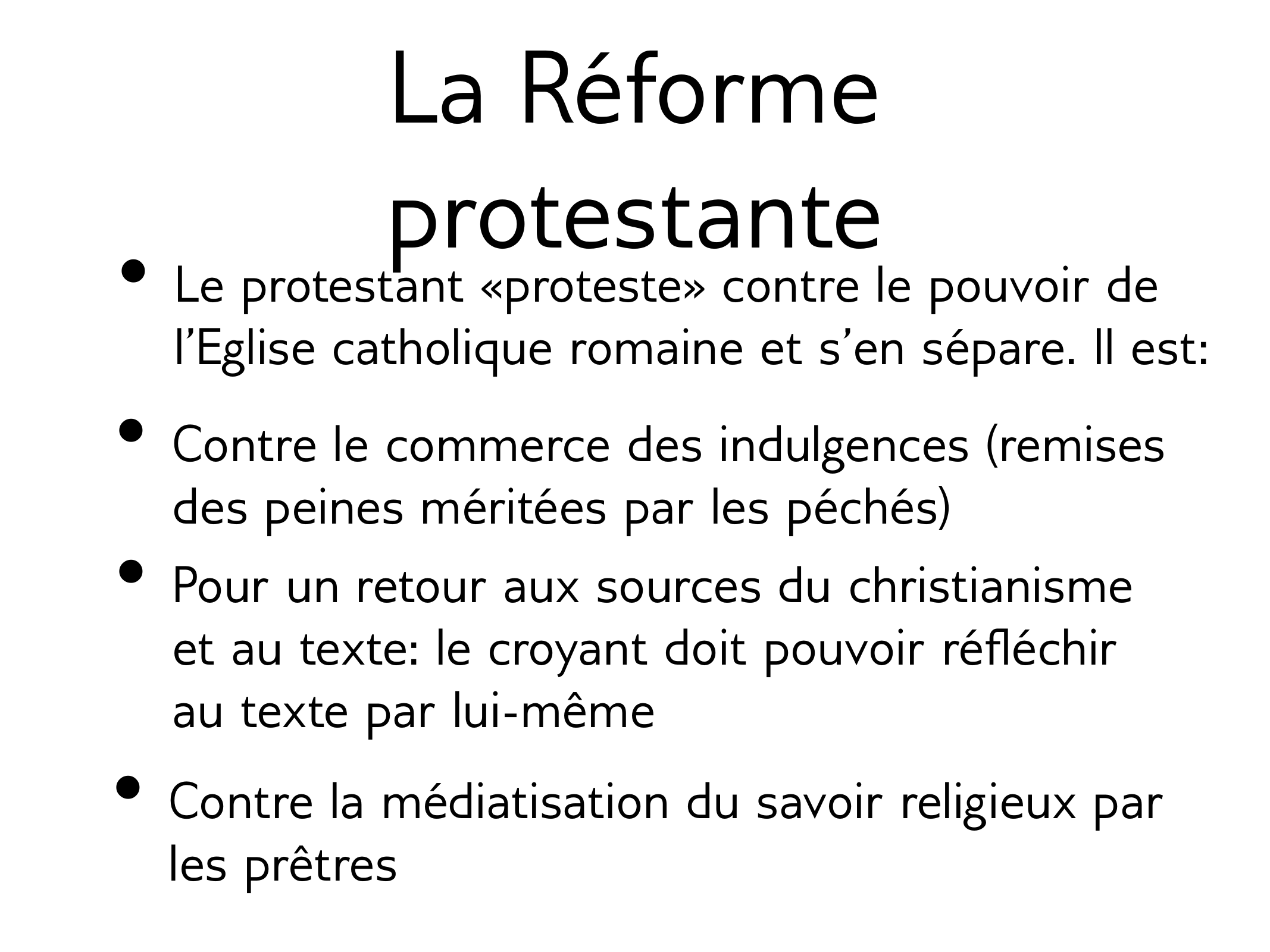

# La Réforme protestante
Le protestant «proteste» contre le pouvoir de l’Eglise catholique romaine et s’en sépare. Il est:
Contre le commerce des indulgences (remises des peines méritées par les péchés)
Pour un retour aux sources du christianisme et au texte: le croyant doit pouvoir réfléchir au texte par lui-même

Contre la médiatisation du savoir religieux par les prêtres